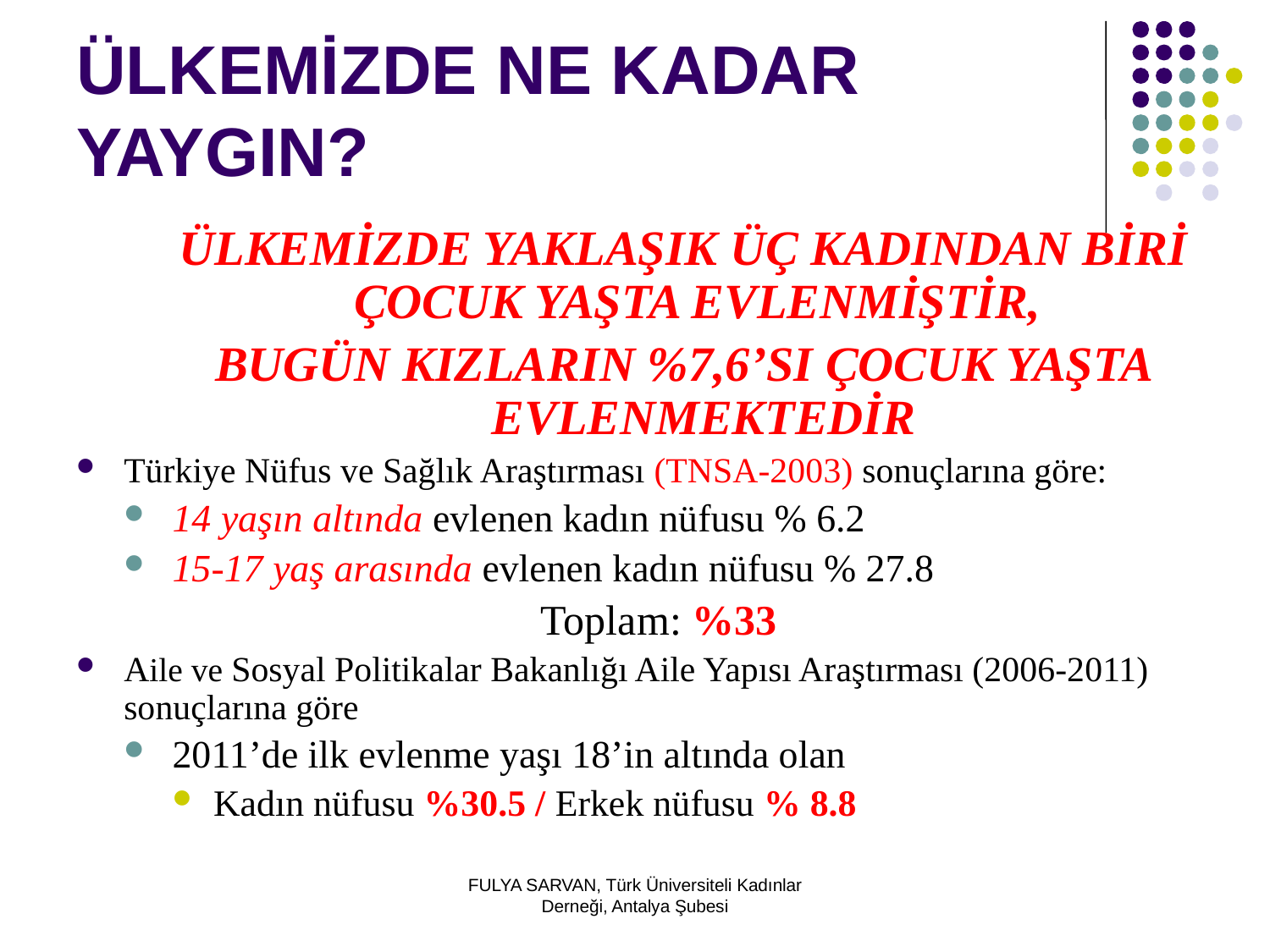

# ÜLKEMİZDE NE KADAR YAYGIN?
ÜLKEMİZDE YAKLAŞIK ÜÇ KADINDAN BİRİ ÇOCUK YAŞTA EVLENMİŞTİR,
BUGÜN KIZLARIN %7,6’SI ÇOCUK YAŞTA EVLENMEKTEDİR
Türkiye Nüfus ve Sağlık Araştırması (TNSA-2003) sonuçlarına göre:
14 yaşın altında evlenen kadın nüfusu % 6.2
15-17 yaş arasında evlenen kadın nüfusu % 27.8
Toplam: %33
Aile ve Sosyal Politikalar Bakanlığı Aile Yapısı Araştırması (2006-2011) sonuçlarına göre
2011’de ilk evlenme yaşı 18’in altında olan
Kadın nüfusu %30.5 / Erkek nüfusu % 8.8

FULYA SARVAN, Türk Üniversiteli Kadınlar Derneği, Antalya Şubesi